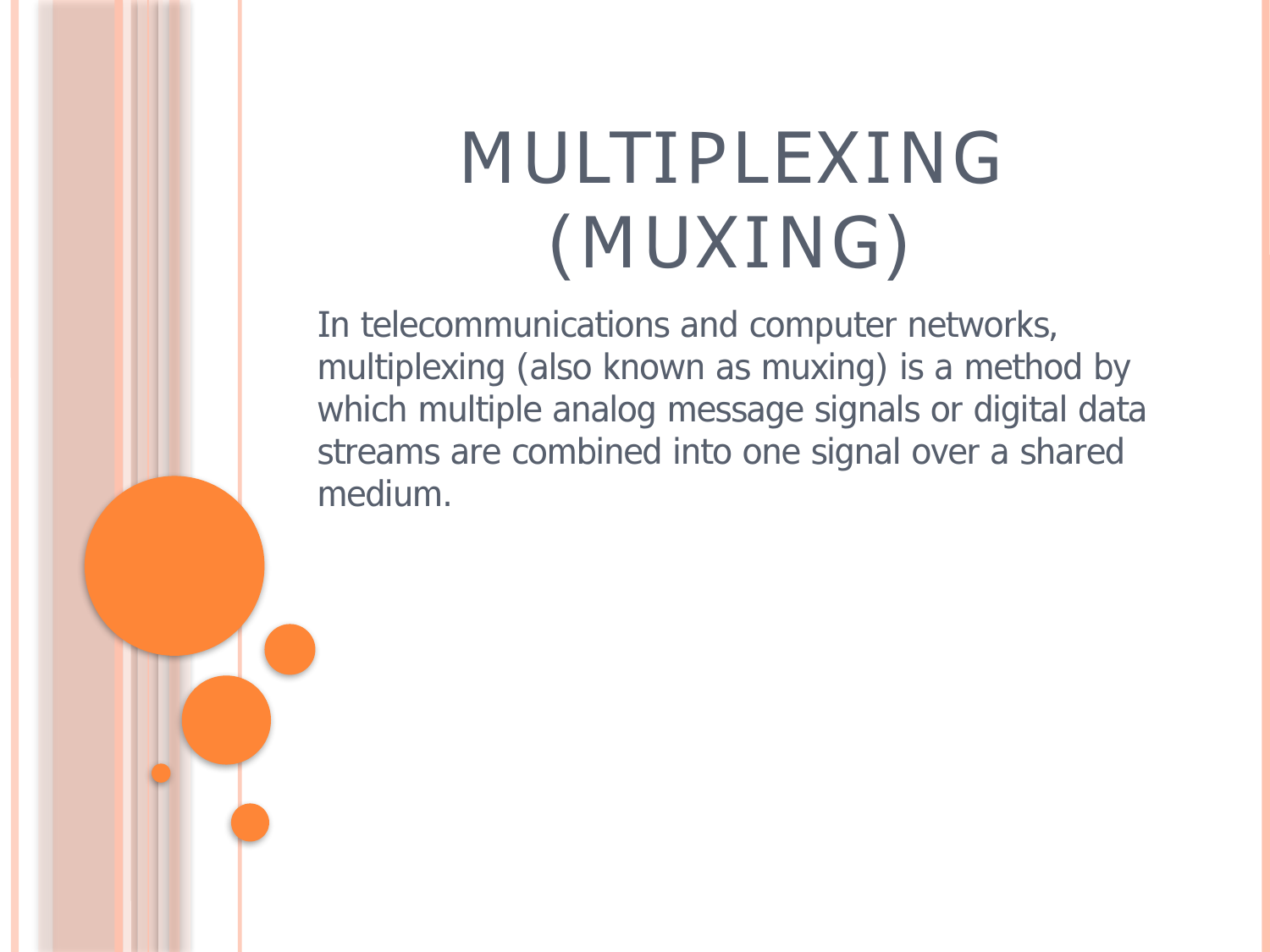

# Multiplexing (Muxing)
In telecommunications and computer networks, multiplexing (also known as muxing) is a method by which multiple analog message signals or digital data streams are combined into one signal over a shared medium.